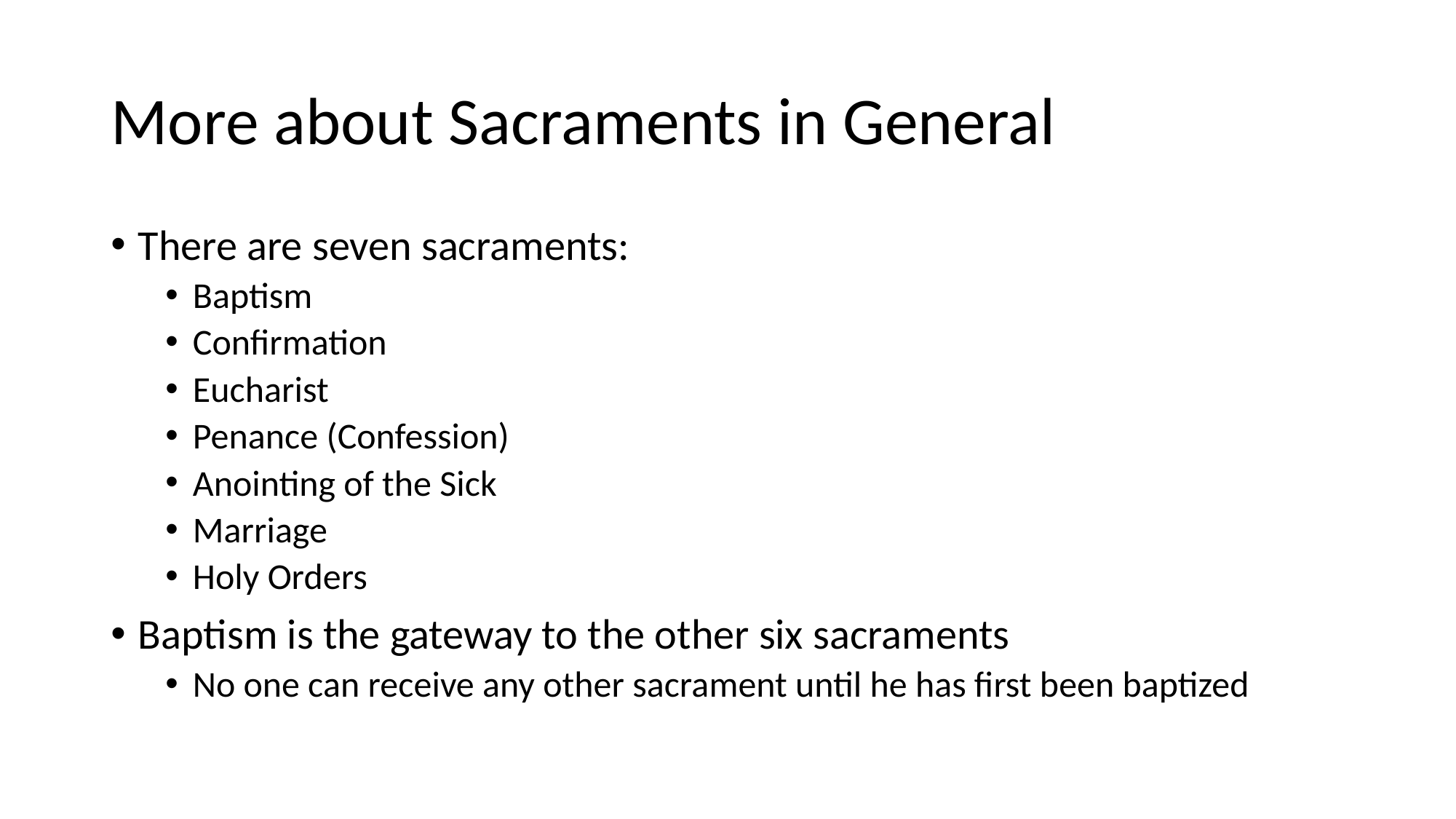

# More about Sacraments in General
There are seven sacraments:
Baptism
Confirmation
Eucharist
Penance (Confession)
Anointing of the Sick
Marriage
Holy Orders
Baptism is the gateway to the other six sacraments
No one can receive any other sacrament until he has first been baptized